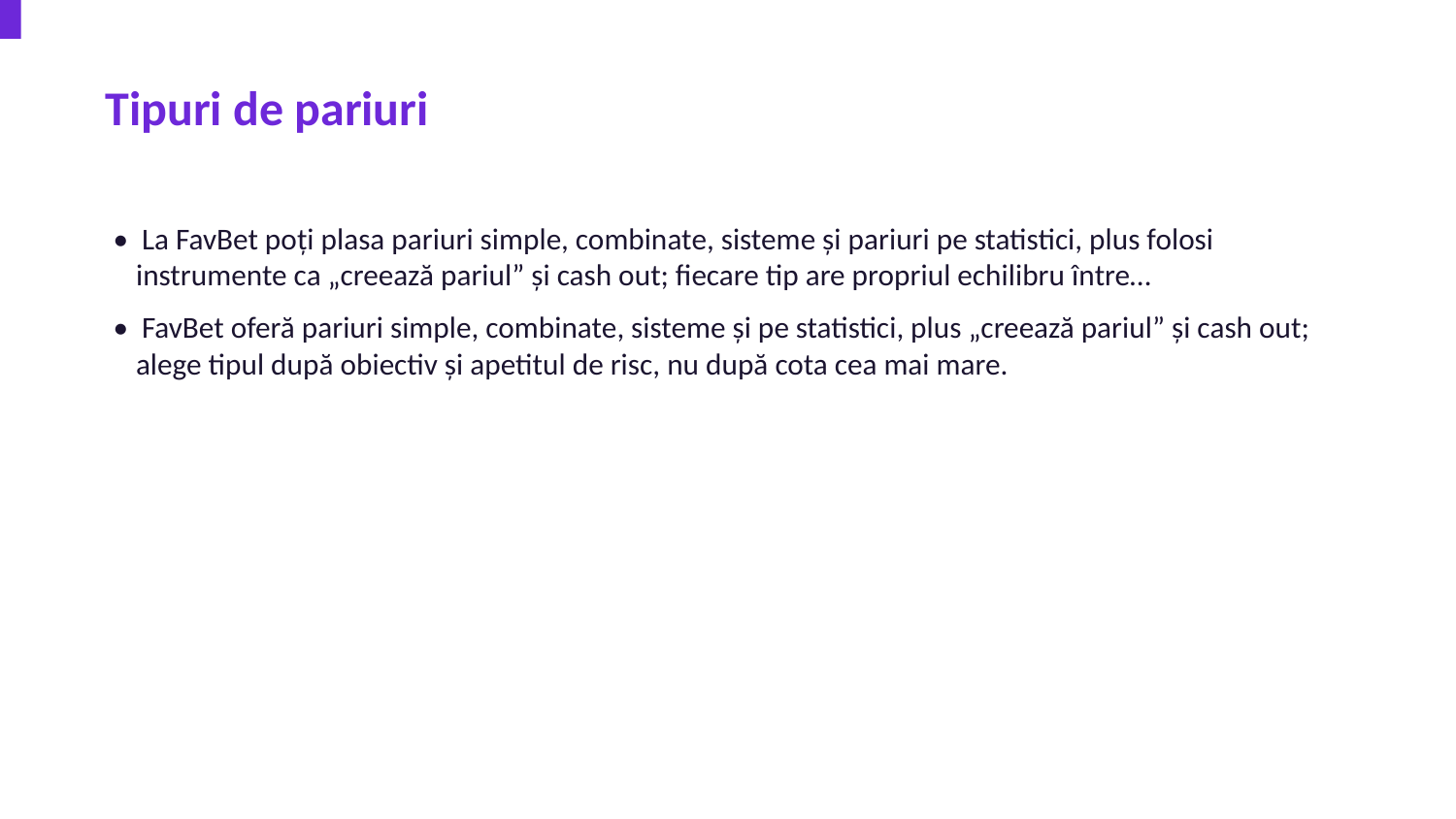

Tipuri de pariuri
•  La FavBet poți plasa pariuri simple, combinate, sisteme și pariuri pe statistici, plus folosi instrumente ca „creează pariul” și cash out; fiecare tip are propriul echilibru între…
•  FavBet oferă pariuri simple, combinate, sisteme și pe statistici, plus „creează pariul” și cash out; alege tipul după obiectiv și apetitul de risc, nu după cota cea mai mare.